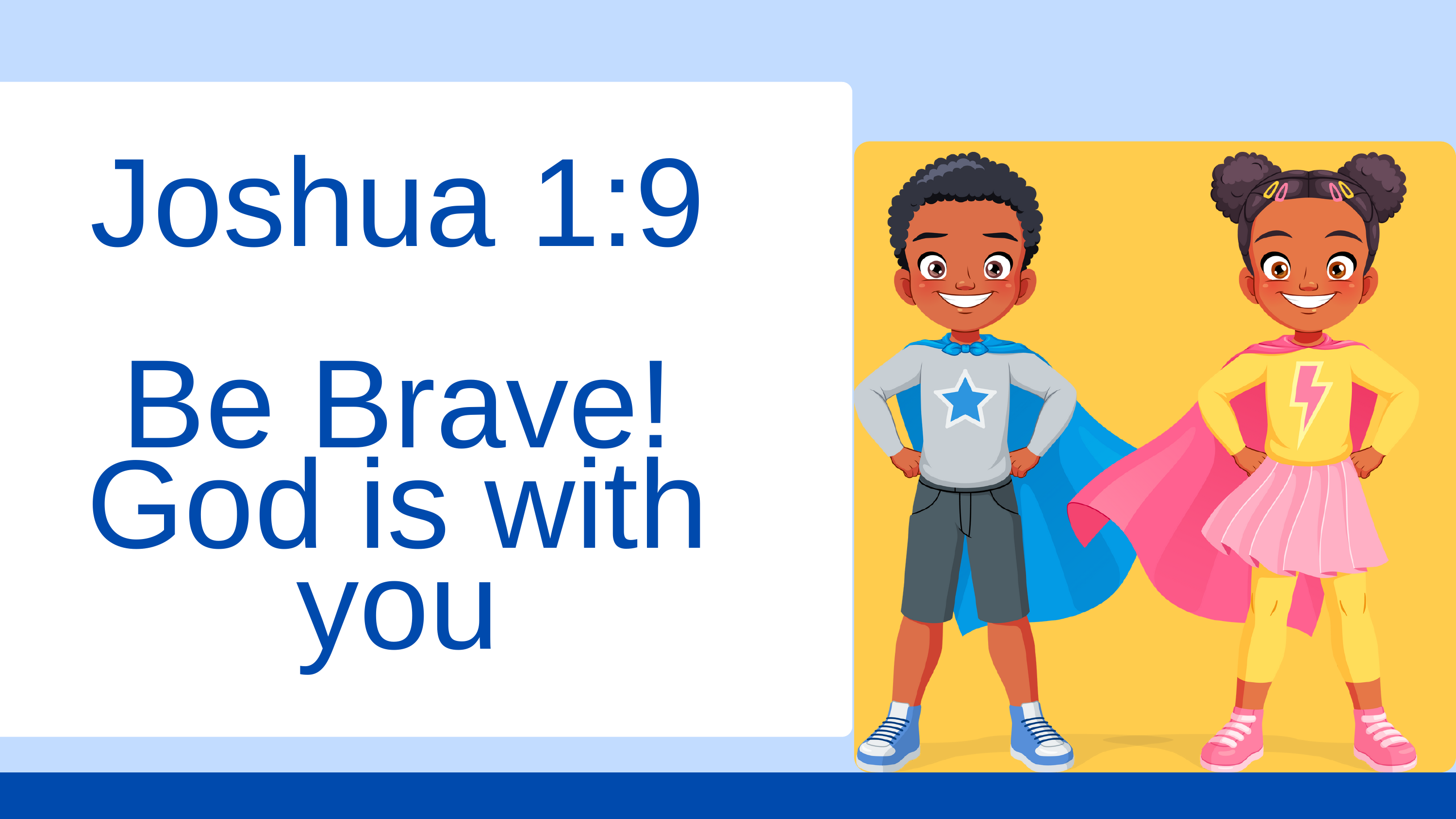

Joshua 1:9

Be Brave! God is with you